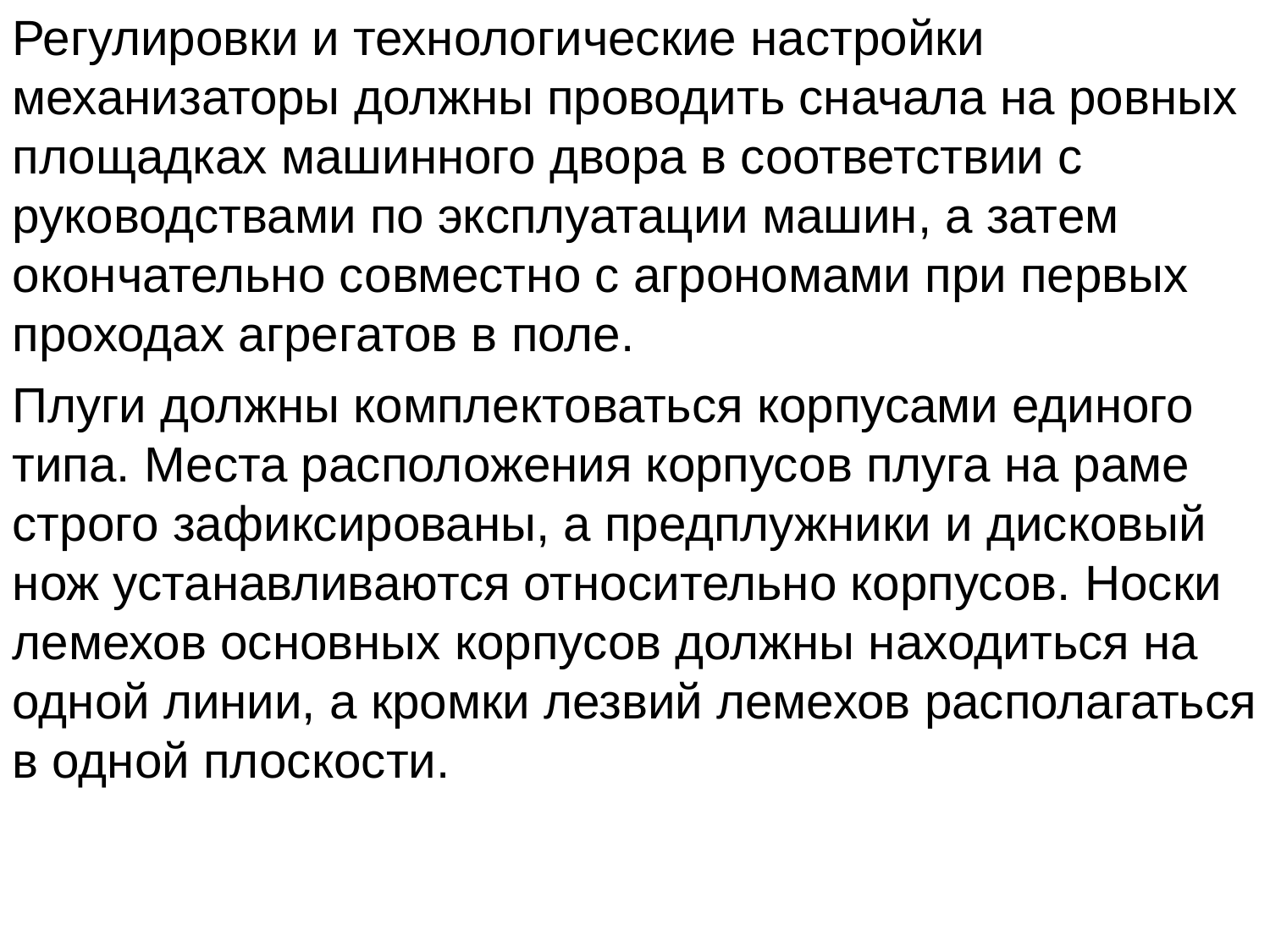

Регулировки и технологические настройки механизаторы должны проводить сначала на ровных площадках машинного двора в соответствии с руководствами по эксплуатации машин, а затем окончательно совместно с агрономами при первых проходах агрегатов в поле.
Плуги должны комплектоваться корпусами единого типа. Места расположения корпусов плуга на раме строго зафиксированы, а предплужники и дисковый нож устанавливаются относительно корпусов. Носки лемехов основных корпусов должны находиться на одной линии, а кромки лезвий лемехов располагаться в одной плоскости.